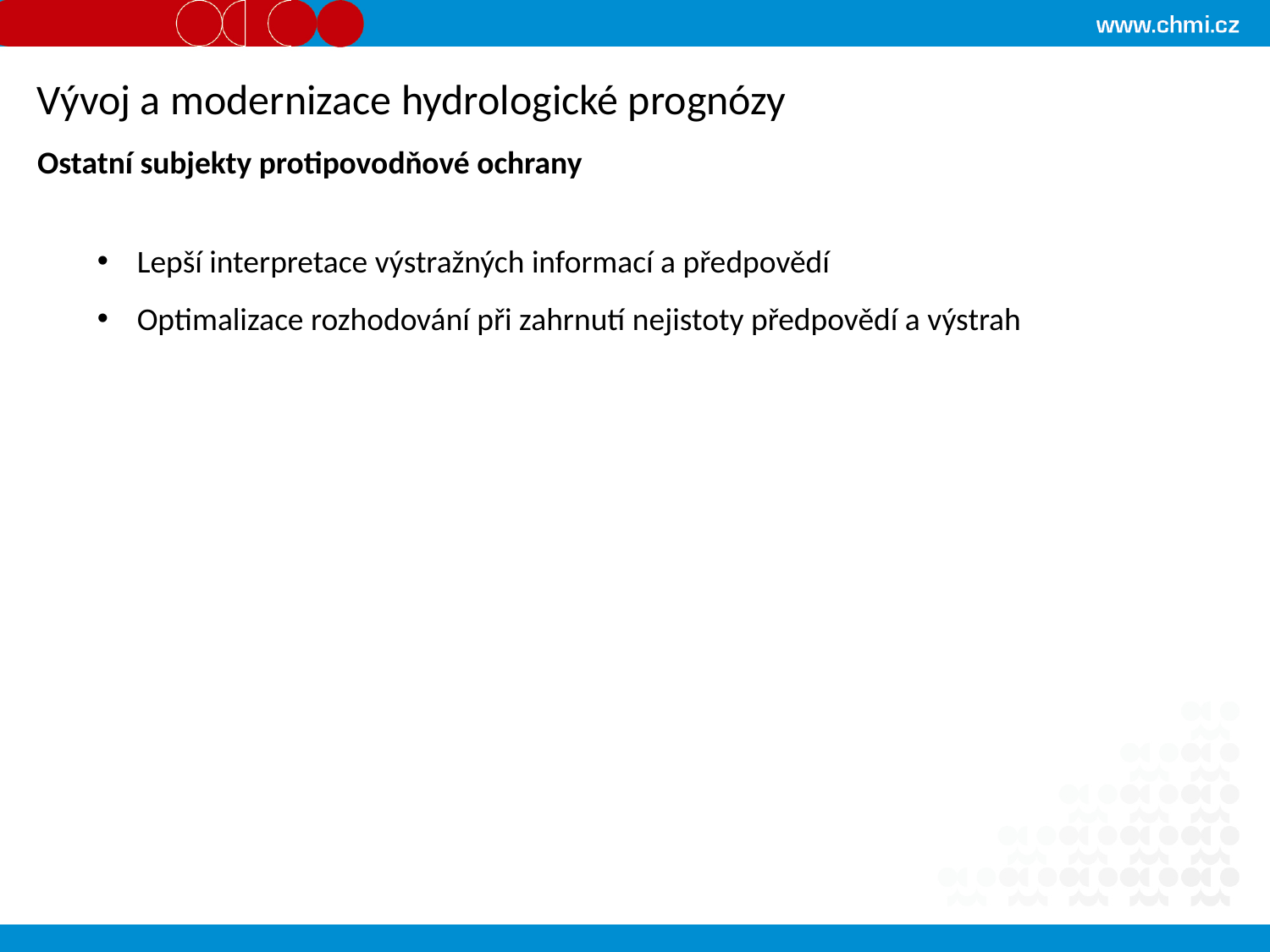

Vývoj a modernizace hydrologické prognózy
Ostatní subjekty protipovodňové ochrany
Lepší interpretace výstražných informací a předpovědí
Optimalizace rozhodování při zahrnutí nejistoty předpovědí a výstrah